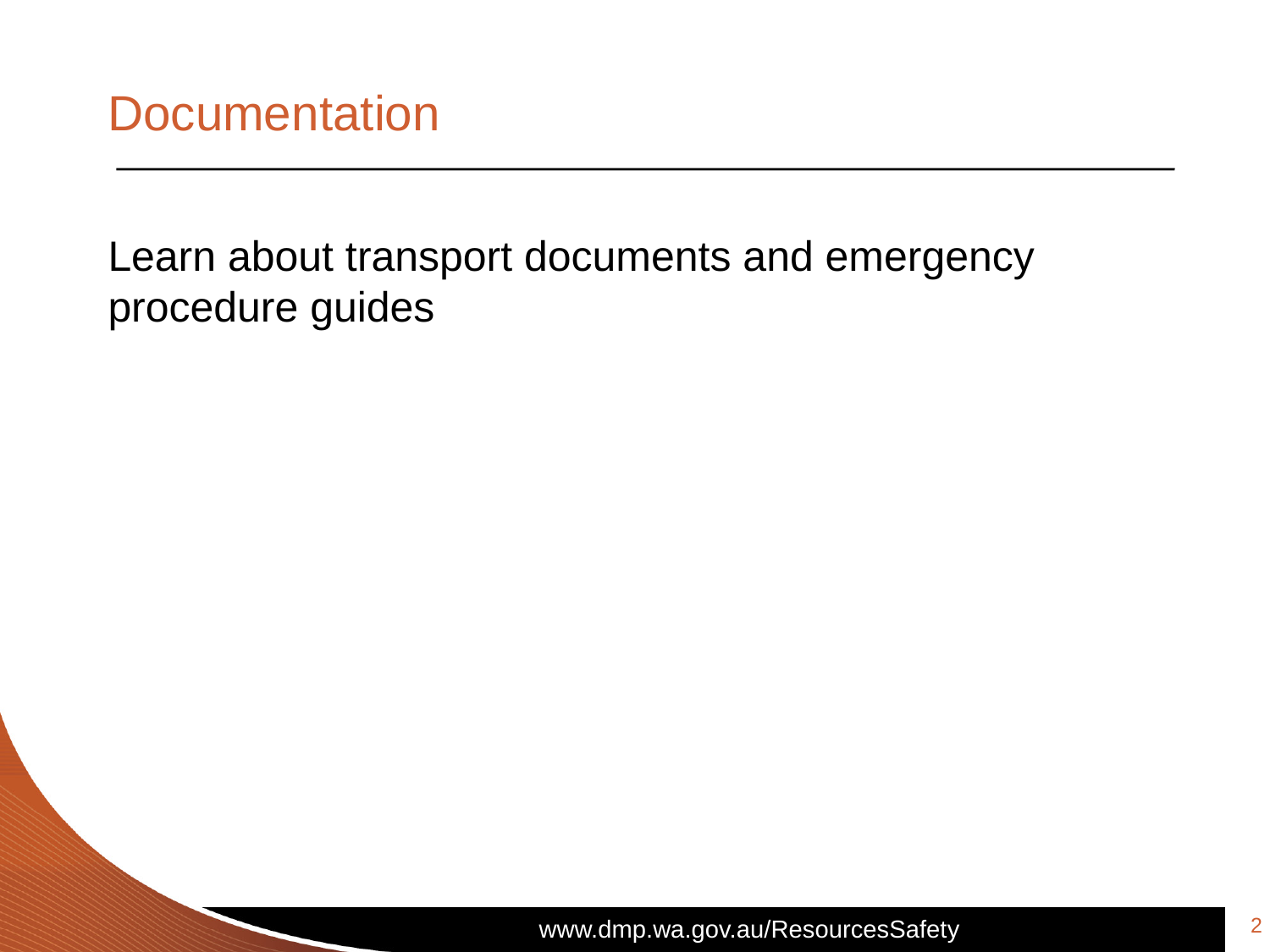

# Documentation
Learn about transport documents and emergency procedure guides
2